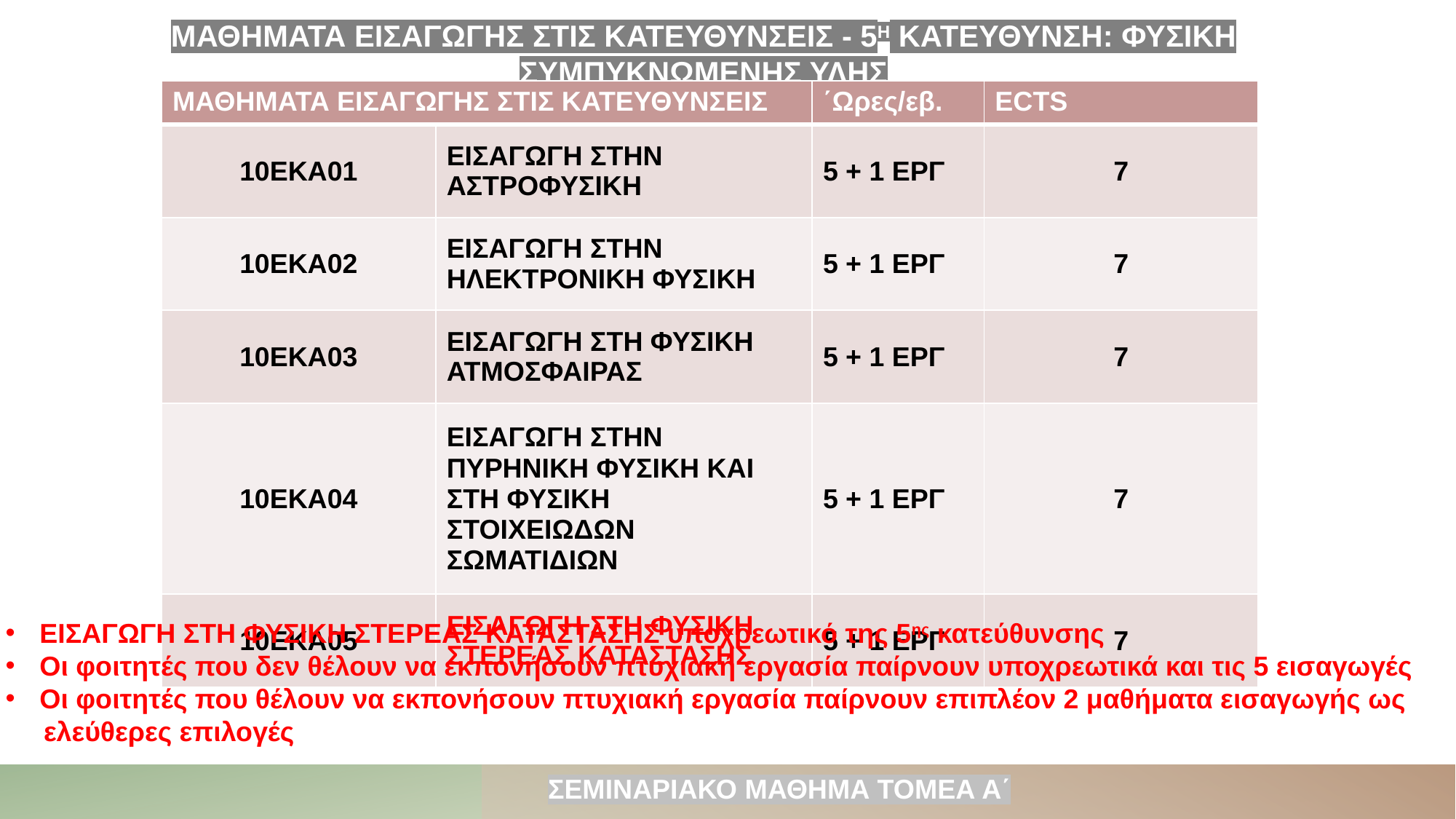

ΜΑΘΗΜΑΤΑ ΕΙΣΑΓΩΓΗΣ ΣΤΙΣ ΚΑΤΕΥΘΥΝΣΕΙΣ - 5Η ΚΑΤΕΥΘΥΝΣΗ: ΦΥΣΙΚΗ ΣΥΜΠΥΚΝΩΜΕΝΗΣ ΥΛΗΣ
| ΜΑΘΗΜΑΤΑ ΕΙΣΑΓΩΓΗΣ ΣΤΙΣ ΚΑΤΕΥΘΥΝΣΕΙΣ |  | ΄Ωρες/εβ. | ECTS |
| --- | --- | --- | --- |
| 10ΕΚΑ01 | ΕΙΣΑΓΩΓΗ ΣΤΗΝ ΑΣΤΡΟΦΥΣΙΚΗ | 5 + 1 ΕΡΓ | 7 |
| 10ΕΚΑ02 | ΕΙΣΑΓΩΓΗ ΣΤΗΝ ΗΛΕΚΤΡΟΝΙΚΗ ΦΥΣΙΚΗ | 5 + 1 ΕΡΓ | 7 |
| 10ΕΚΑ03 | ΕΙΣΑΓΩΓΗ ΣΤΗ ΦΥΣΙΚΗ ΑΤΜΟΣΦΑΙΡΑΣ | 5 + 1 ΕΡΓ | 7 |
| 10ΕΚΑ04 | ΕΙΣΑΓΩΓΗ ΣΤΗΝ ΠΥΡΗΝΙΚΗ ΦΥΣΙΚΗ ΚΑΙ ΣΤΗ ΦΥΣΙΚΗ ΣΤΟΙΧΕΙΩΔΩΝ ΣΩΜΑΤΙΔΙΩΝ | 5 + 1 ΕΡΓ | 7 |
| 10ΕΚΑ05 | ΕΙΣΑΓΩΓΗ ΣΤΗ ΦΥΣΙΚΗ ΣΤΕΡΕΑΣ ΚΑΤΑΣΤΑΣΗΣ | 5 + 1 ΕΡΓ | 7 |
ΕΙΣΑΓΩΓΗ ΣΤΗ ΦΥΣΙΚΗ ΣΤΕΡΕΑΣ ΚΑΤΑΣΤΑΣΗΣ υποχρεωτικό της 5ης κατεύθυνσης
Οι φοιτητές που δεν θέλουν να εκπονήσουν πτυχιακή εργασία παίρνουν υποχρεωτικά και τις 5 εισαγωγές
Οι φοιτητές που θέλουν να εκπονήσουν πτυχιακή εργασία παίρνουν επιπλέον 2 μαθήματα εισαγωγής ως
     ελεύθερες επιλογές
ΣΕΜΙΝΑΡΙΑΚΟ ΜΑΘΗΜΑ ΤΟΜΕΑ Α΄